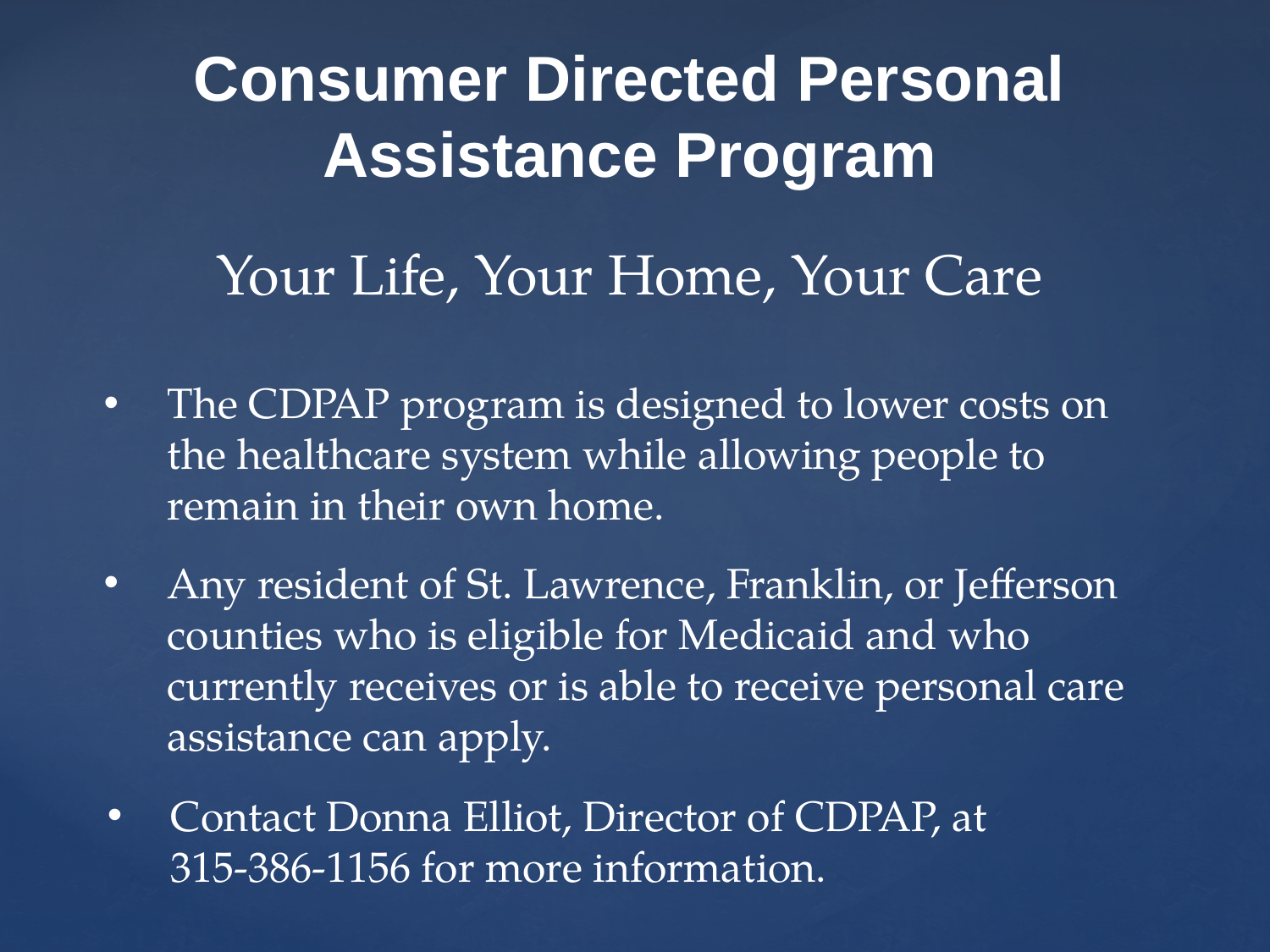

Consumer Directed Personal Assistance Program
Your Life, Your Home, Your Care
The CDPAP program is designed to lower costs on the healthcare system while allowing people to remain in their own home.
Any resident of St. Lawrence, Franklin, or Jefferson counties who is eligible for Medicaid and who currently receives or is able to receive personal care assistance can apply.
Contact Donna Elliot, Director of CDPAP, at
      315-386-1156 for more information.